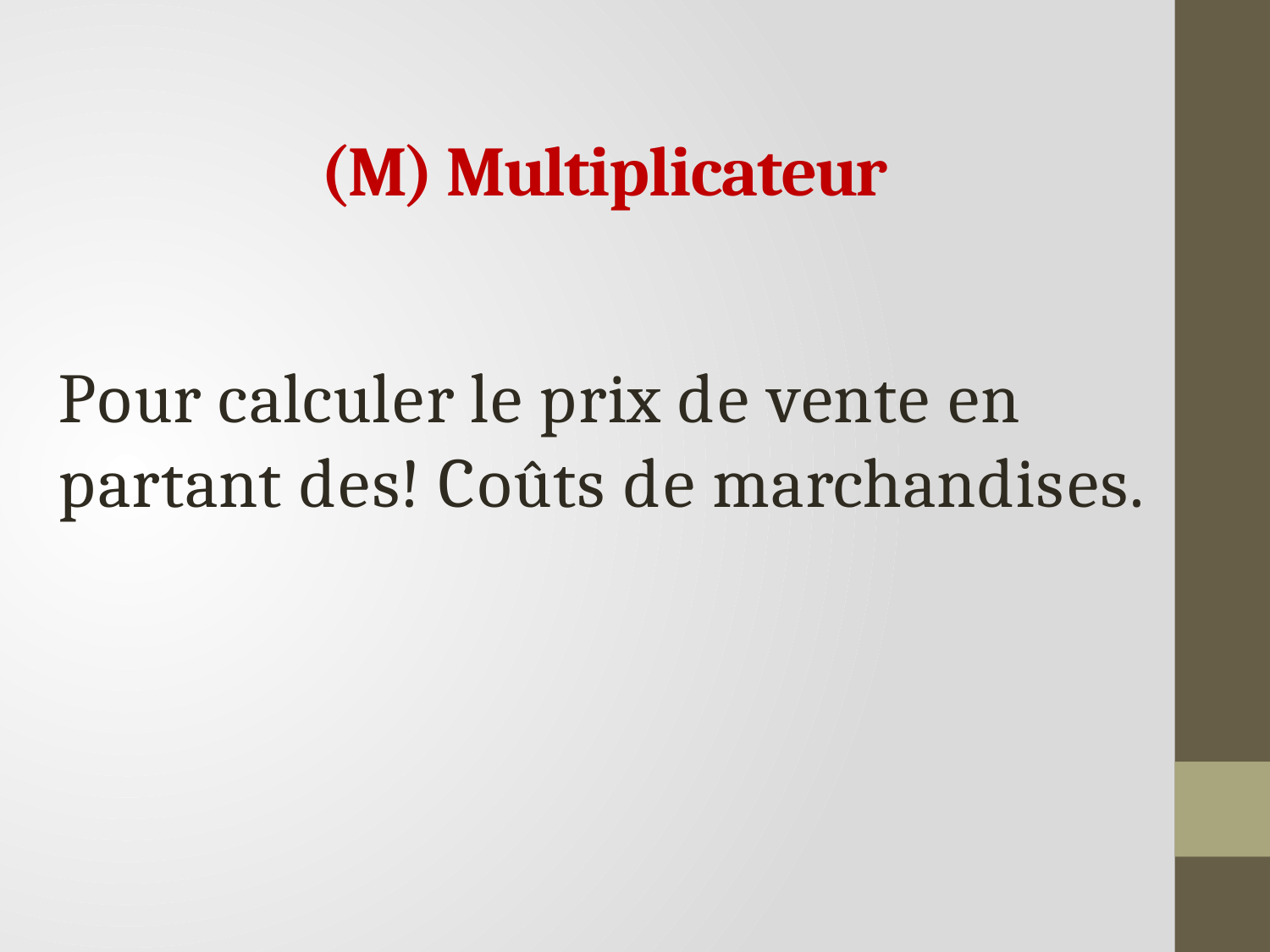

# (M) Multiplicateur
Pour calculer le prix de vente en partant des! Coûts de marchandises.